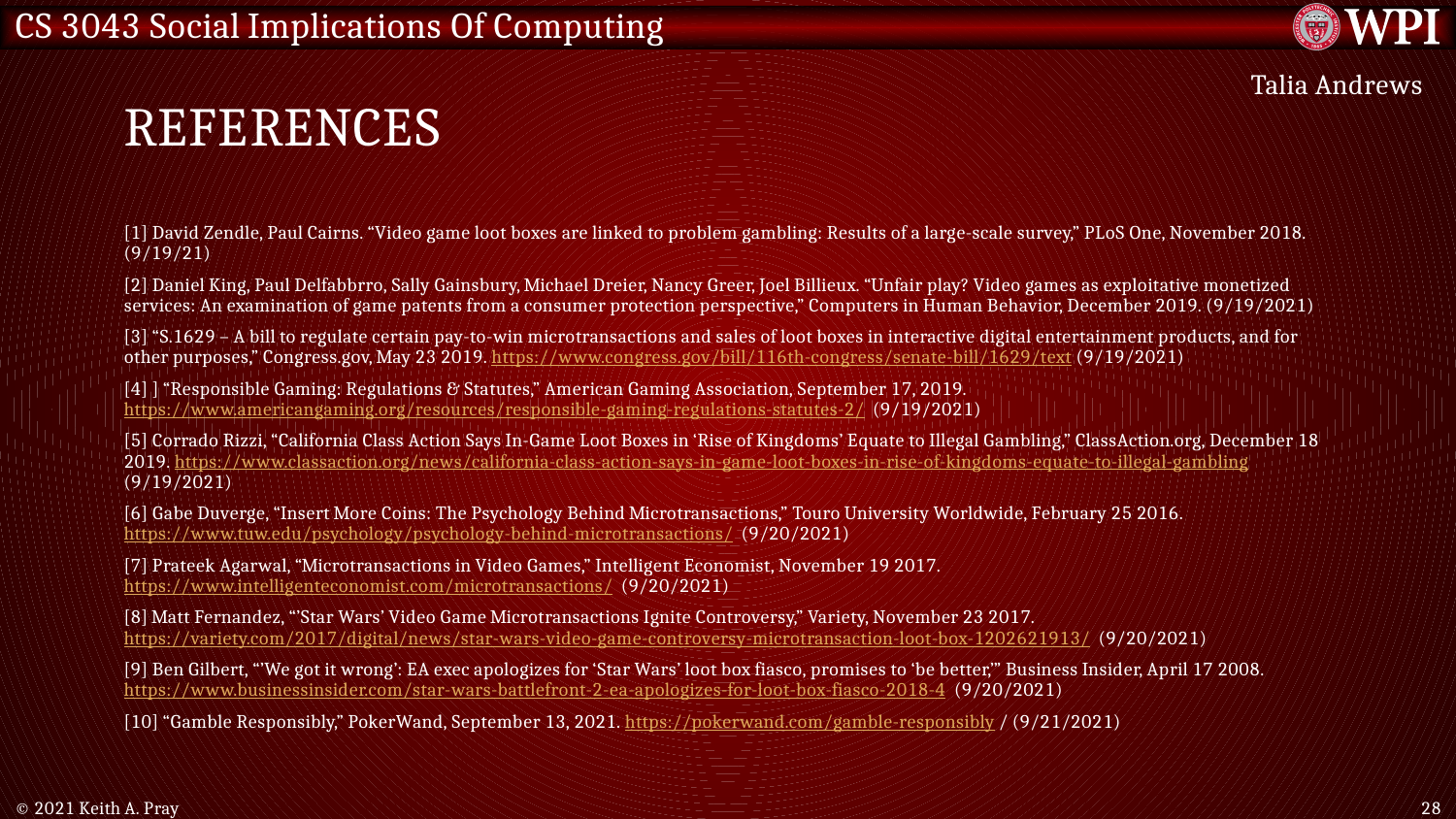

# References
Talia Andrews
[1] David Zendle, Paul Cairns. “Video game loot boxes are linked to problem gambling: Results of a large-scale survey,” PLoS One, November 2018. (9/19/21)
[2] Daniel King, Paul Delfabbrro, Sally Gainsbury, Michael Dreier, Nancy Greer, Joel Billieux. “Unfair play? Video games as exploitative monetized services: An examination of game patents from a consumer protection perspective,” Computers in Human Behavior, December 2019. (9/19/2021)
[3] “S.1629 – A bill to regulate certain pay-to-win microtransactions and sales of loot boxes in interactive digital entertainment products, and for other purposes,” Congress.gov, May 23 2019. https://www.congress.gov/bill/116th-congress/senate-bill/1629/text (9/19/2021)
[4] ] “Responsible Gaming: Regulations & Statutes,” American Gaming Association, September 17, 2019. https://www.americangaming.org/resources/responsible-gaming-regulations-statutes-2/  (9/19/2021)
[5] Corrado Rizzi, “California Class Action Says In-Game Loot Boxes in ‘Rise of Kingdoms’ Equate to Illegal Gambling,” ClassAction.org, December 18 2019. https://www.classaction.org/news/california-class-action-says-in-game-loot-boxes-in-rise-of-kingdoms-equate-to-illegal-gambling  (9/19/2021)
[6] Gabe Duverge, “Insert More Coins: The Psychology Behind Microtransactions,” Touro University Worldwide, February 25 2016. https://www.tuw.edu/psychology/psychology-behind-microtransactions/  (9/20/2021)
[7] Prateek Agarwal, “Microtransactions in Video Games,” Intelligent Economist, November 19 2017. https://www.intelligenteconomist.com/microtransactions/  (9/20/2021)
[8] Matt Fernandez, “’Star Wars’ Video Game Microtransactions Ignite Controversy,” Variety, November 23 2017. https://variety.com/2017/digital/news/star-wars-video-game-controversy-microtransaction-loot-box-1202621913/  (9/20/2021)
[9] Ben Gilbert, “’We got it wrong’: EA exec apologizes for ‘Star Wars’ loot box fiasco, promises to ‘be better,’” Business Insider, April 17 2008. https://www.businessinsider.com/star-wars-battlefront-2-ea-apologizes-for-loot-box-fiasco-2018-4  (9/20/2021)
[10] “Gamble Responsibly,” PokerWand, September 13, 2021. https://pokerwand.com/gamble-responsibly / (9/21/2021)

© 2021 Keith A. Pray
28